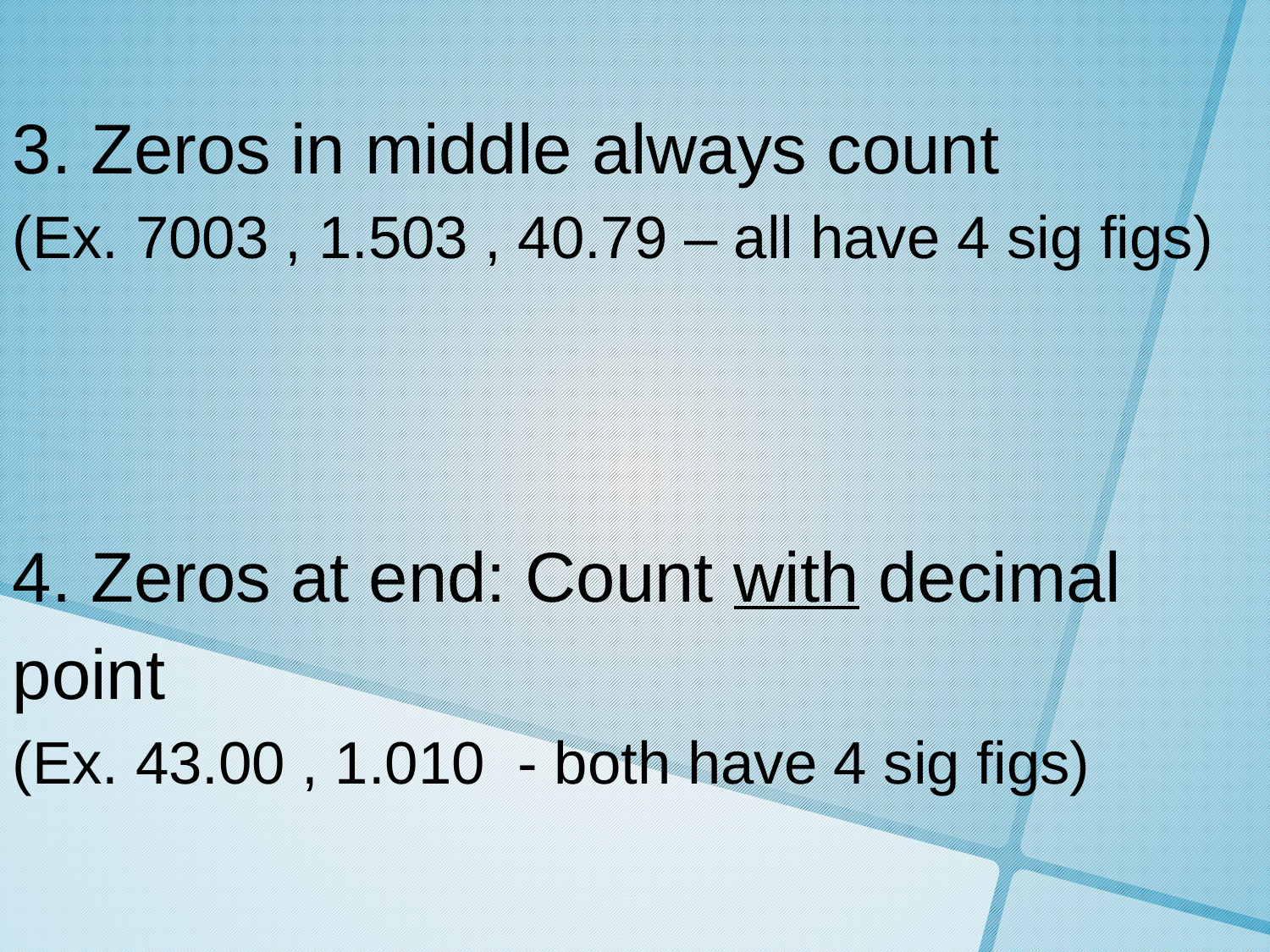

3. Zeros in middle always count
(Ex. 7003 , 1.503 , 40.79 – all have 4 sig figs)

4. Zeros at end: Count with decimal point
(Ex. 43.00 , 1.010  - both have 4 sig figs)